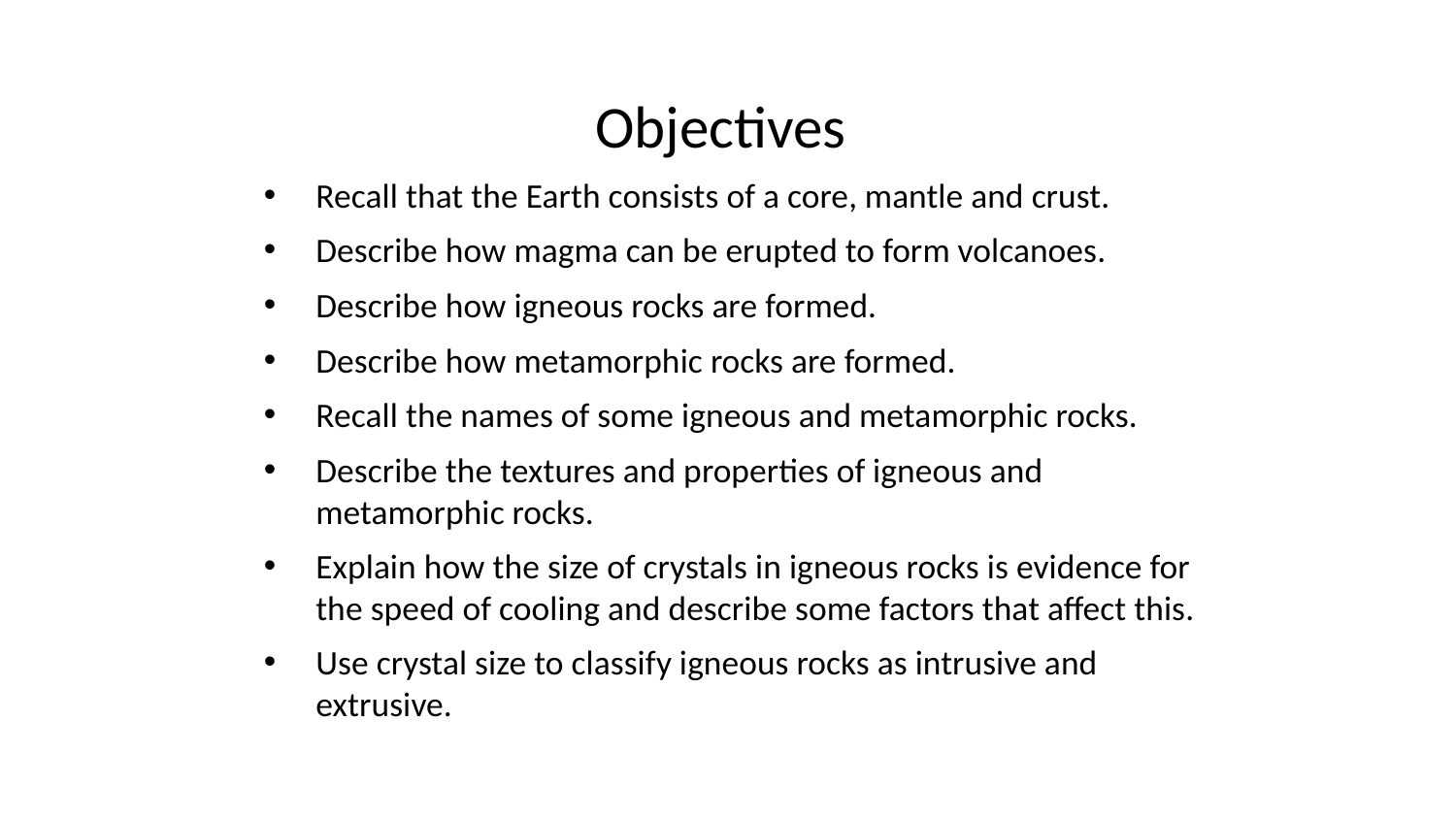

# Objectives
Recall that the Earth consists of a core, mantle and crust.
Describe how magma can be erupted to form volcanoes.
Describe how igneous rocks are formed.
Describe how metamorphic rocks are formed.
Recall the names of some igneous and metamorphic rocks.
Describe the textures and properties of igneous and metamorphic rocks.
Explain how the size of crystals in igneous rocks is evidence for the speed of cooling and describe some factors that affect this.
Use crystal size to classify igneous rocks as intrusive and extrusive.

© Pearson Education Ltd 2014. Copying permitted for purchasing institution only.  This material is not copyright free.